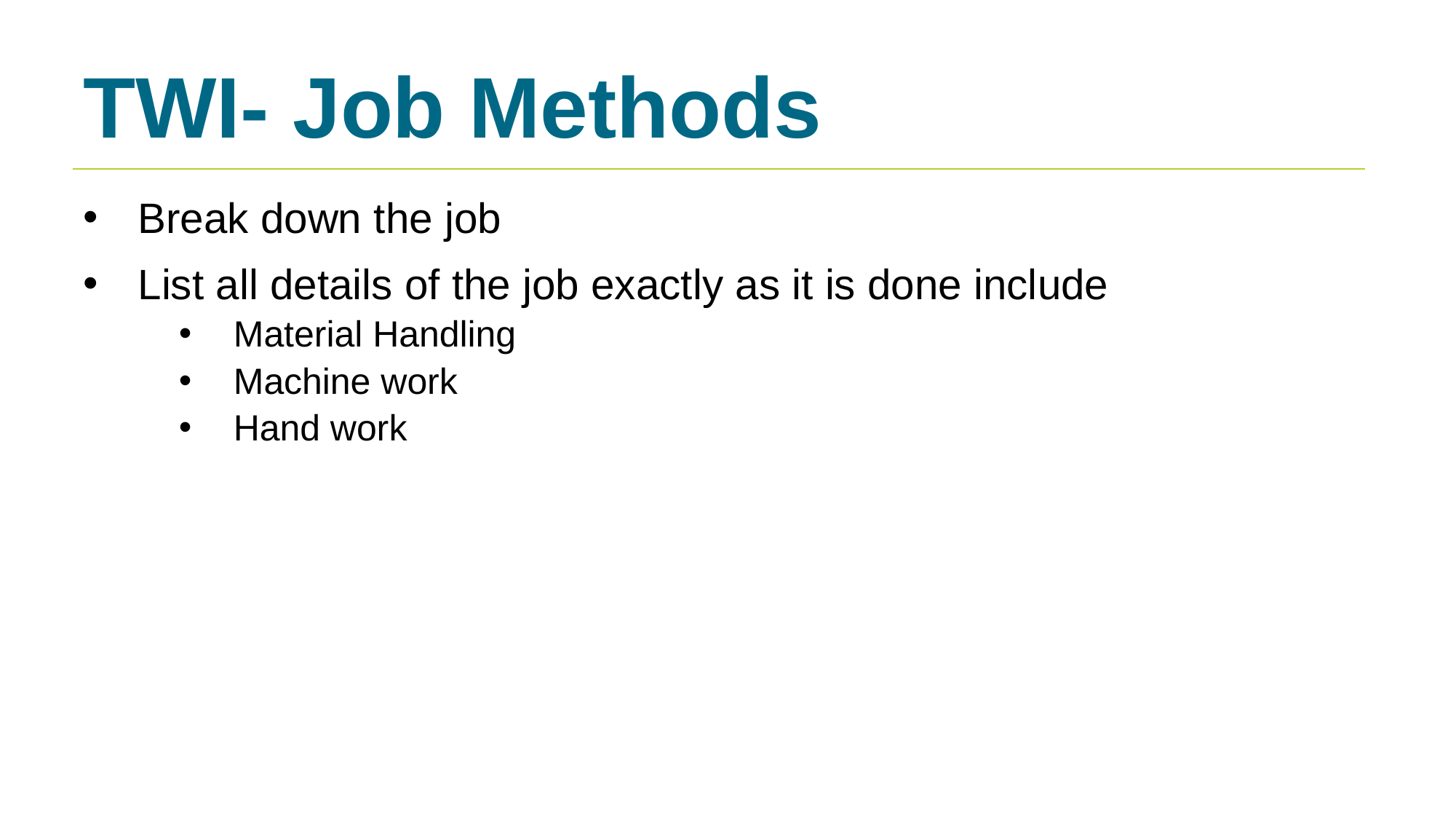

TWI- Job Methods
Break down the job
List all details of the job exactly as it is done include
Material Handling
Machine work
Hand work